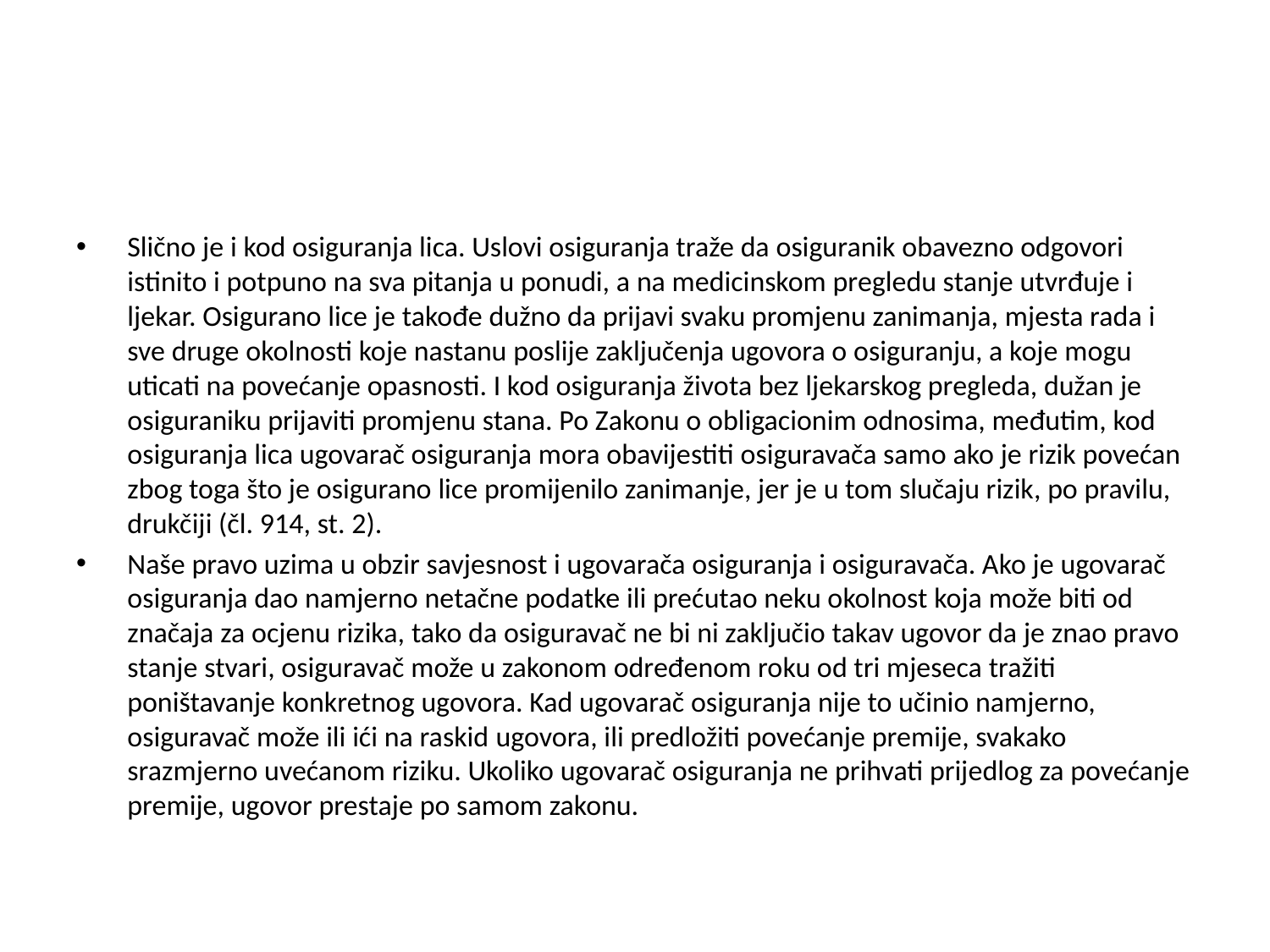

#
Slično je i kod osiguranja lica. Uslovi osiguranja traže da osiguranik obavezno odgovori istinito i potpuno na sva pitanja u ponudi, a na medicinskom pregledu stanje utvrđuje i ljekar. Osigurano lice je takođe dužno da prijavi svaku promjenu zanimanja, mjesta rada i sve druge okolnosti koje nastanu poslije zaključenja ugovora o osiguranju, a koje mogu uticati na povećanje opasnosti. I kod osiguranja života bez ljekarskog pregleda, dužan je osiguraniku prijaviti promjenu stana. Po Zakonu o obligacionim odnosima, međutim, kod osiguranja lica ugovarač osiguranja mora obavijestiti osiguravača samo ako je rizik povećan zbog toga što je osigurano lice promijenilo zanimanje, jer je u tom slučaju rizik, po pravilu, drukčiji (čl. 914, st. 2).
Naše pravo uzima u obzir savjesnost i ugovarača osiguranja i osiguravača. Ako je ugovarač osiguranja dao namjerno netačne podatke ili prećutao neku okolnost koja može biti od značaja za ocjenu rizika, tako da osiguravač ne bi ni zaključio takav ugovor da je znao pravo stanje stvari, osiguravač može u zakonom određenom roku od tri mjeseca tražiti poništavanje konkretnog ugovora. Kad ugovarač osiguranja nije to učinio namjerno, osiguravač može ili ići na raskid ugovora, ili predložiti povećanje premije, svakako srazmjerno uvećanom riziku. Ukoliko ugovarač osiguranja ne prihvati prijedlog za povećanje premije, ugovor prestaje po samom zakonu.